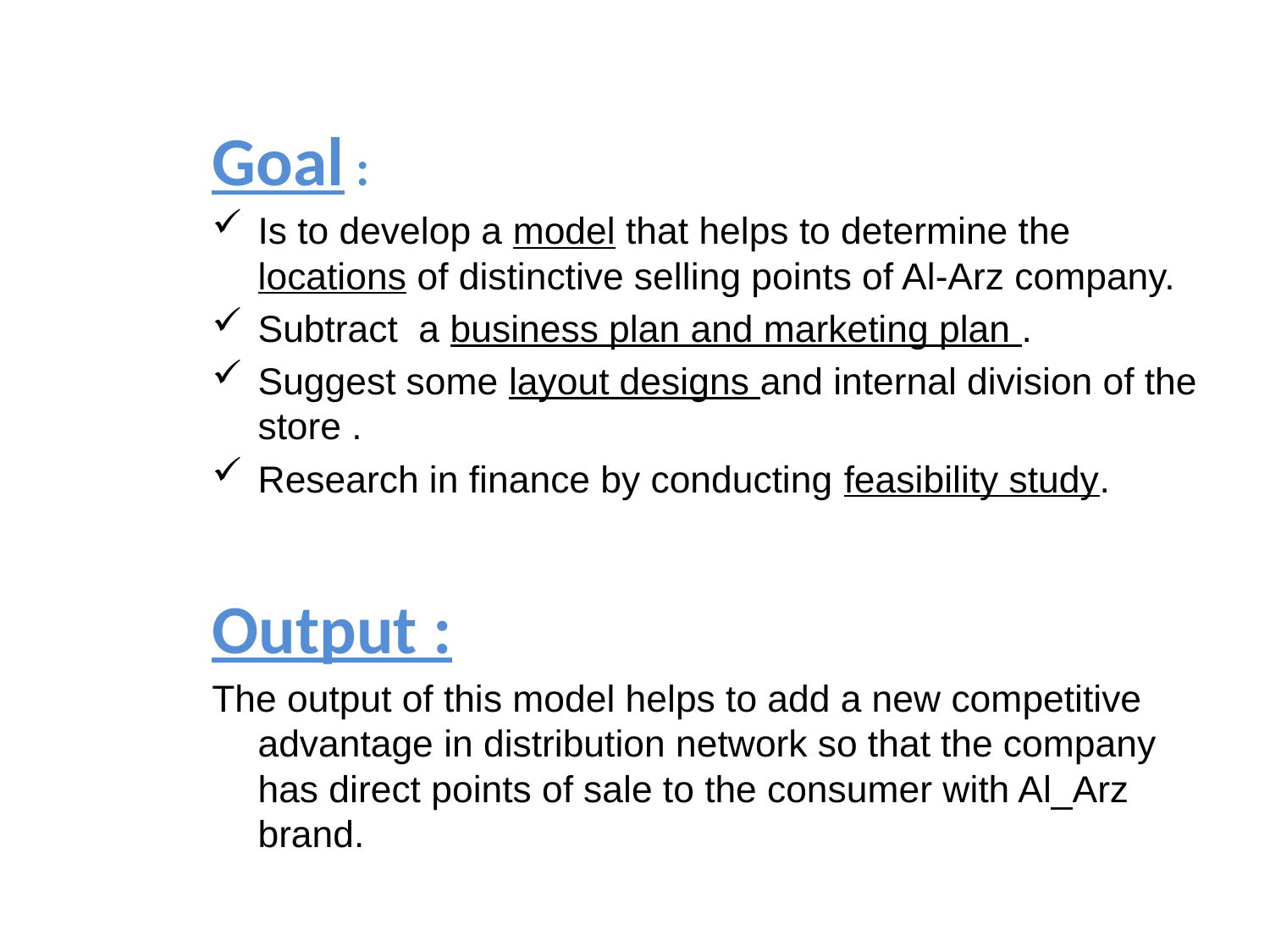

Goal :
Is to develop a model that helps to determine the locations of distinctive selling points of Al-Arz company.
Subtract  a business plan and marketing plan .
Suggest some layout designs and internal division of the store .
Research in finance by conducting feasibility study.

Output :
The output of this model helps to add a new competitive advantage in distribution network so that the company has direct points of sale to the consumer with Al_Arz brand.